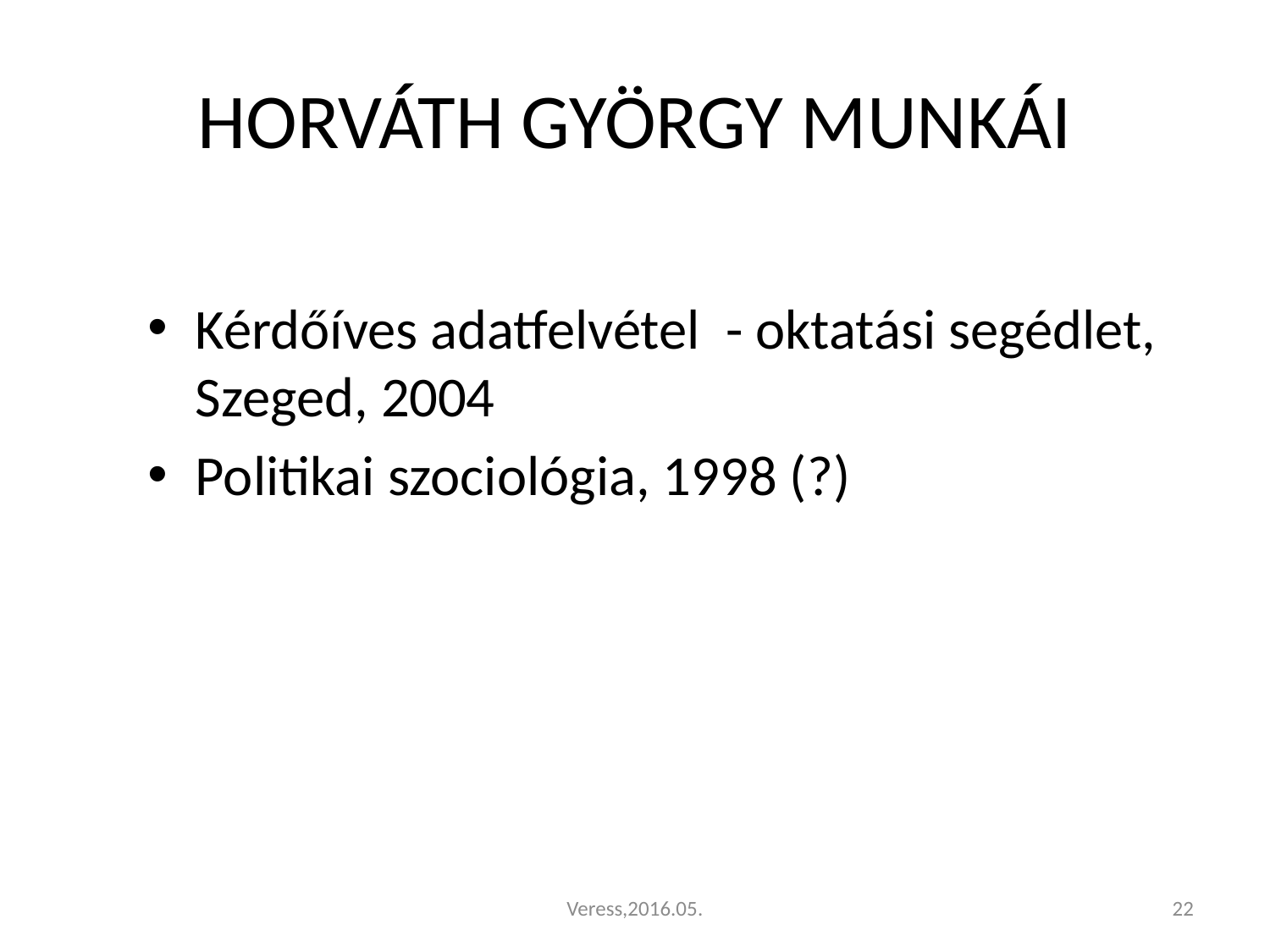

# HORVÁTH GYÖRGY MUNKÁI
Kérdőíves adatfelvétel  - oktatási segédlet, Szeged, 2004
Politikai szociológia, 1998 (?)

Veress,2016.05.
22